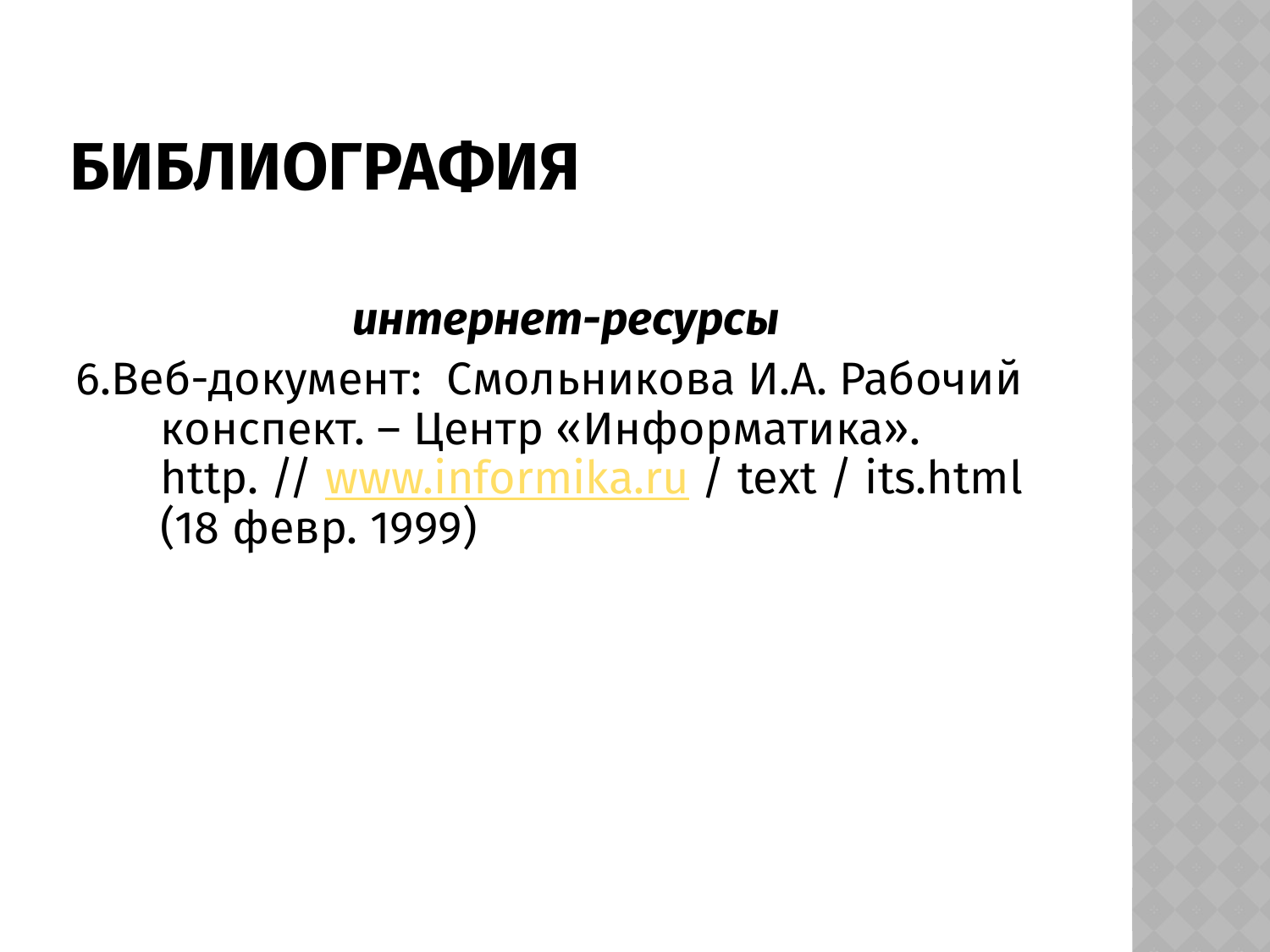

# Библиография

интернет-ресурсы
6.Веб-документ:  Смольникова И.А. Рабочий конспект. – Центр «Информатика». http. // www.informika.ru / text / its.html (18 февр. 1999)